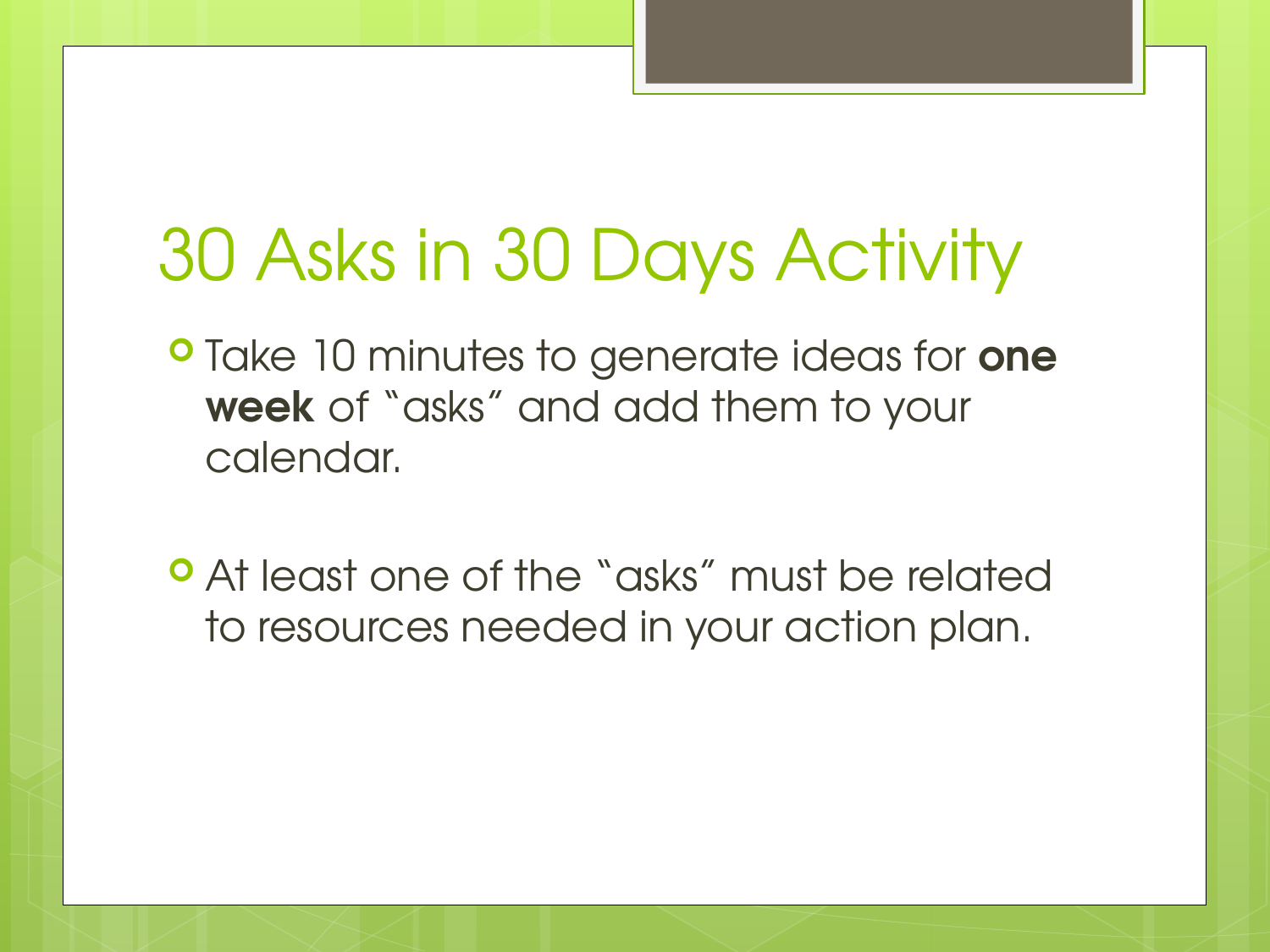

# 30 Asks in 30 Days Activity
Take 10 minutes to generate ideas for one week of “asks” and add them to your calendar.

At least one of the “asks” must be related to resources needed in your action plan.